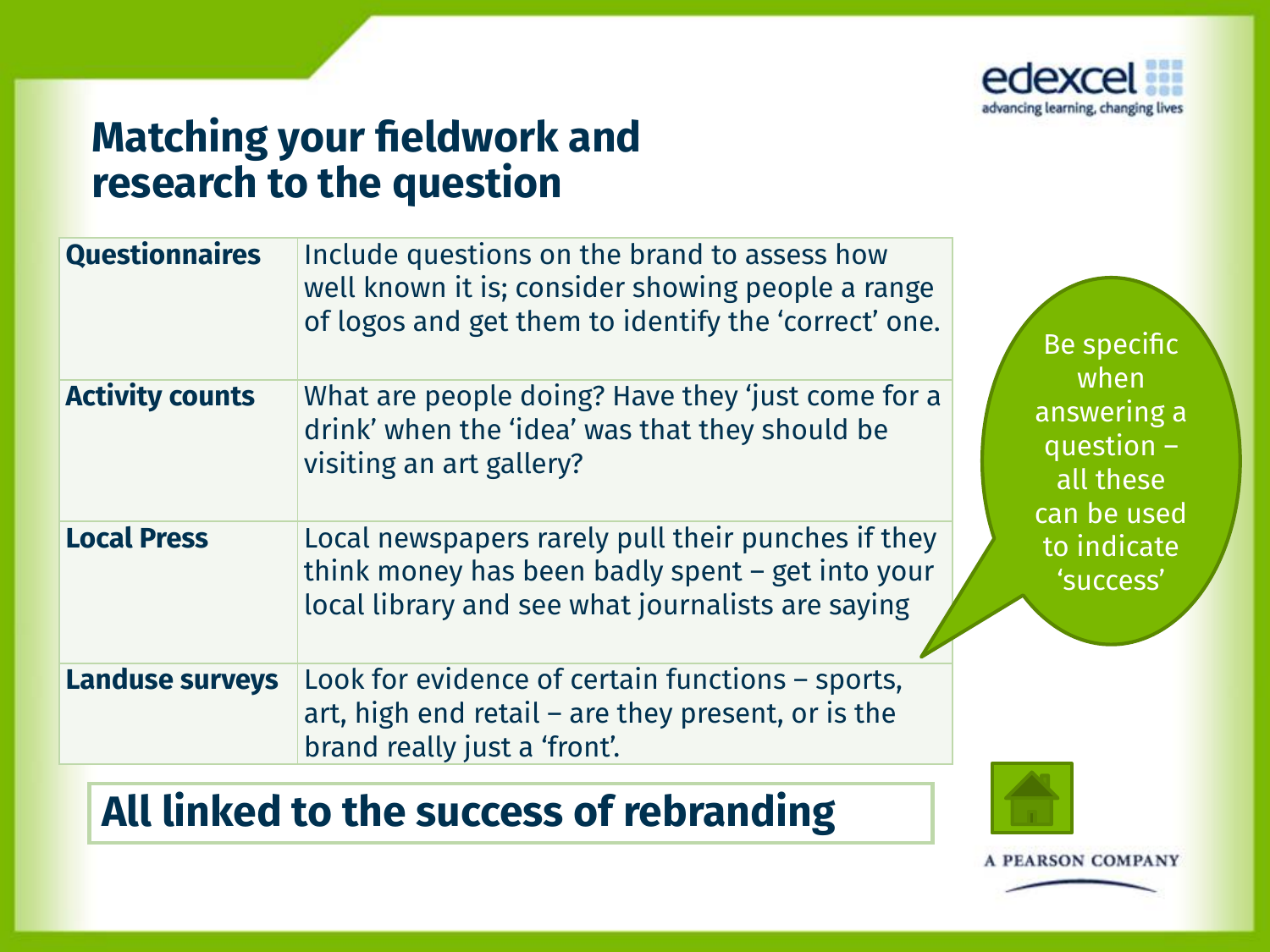

Matching your fieldwork and research to the question
| Questionnaires | Include questions on the brand to assess how well known it is; consider showing people a range of logos and get them to identify the ‘correct’ one. |
| --- | --- |
| Activity counts | What are people doing? Have they ‘just come for a drink’ when the ‘idea’ was that they should be visiting an art gallery? |
| Local Press | Local newspapers rarely pull their punches if they think money has been badly spent – get into your local library and see what journalists are saying |
| Landuse surveys | Look for evidence of certain functions – sports, art, high end retail – are they present, or is the brand really just a ‘front’. |
Be specific when answering a question – all these can be used to indicate ‘success’

# All linked to the success of rebranding